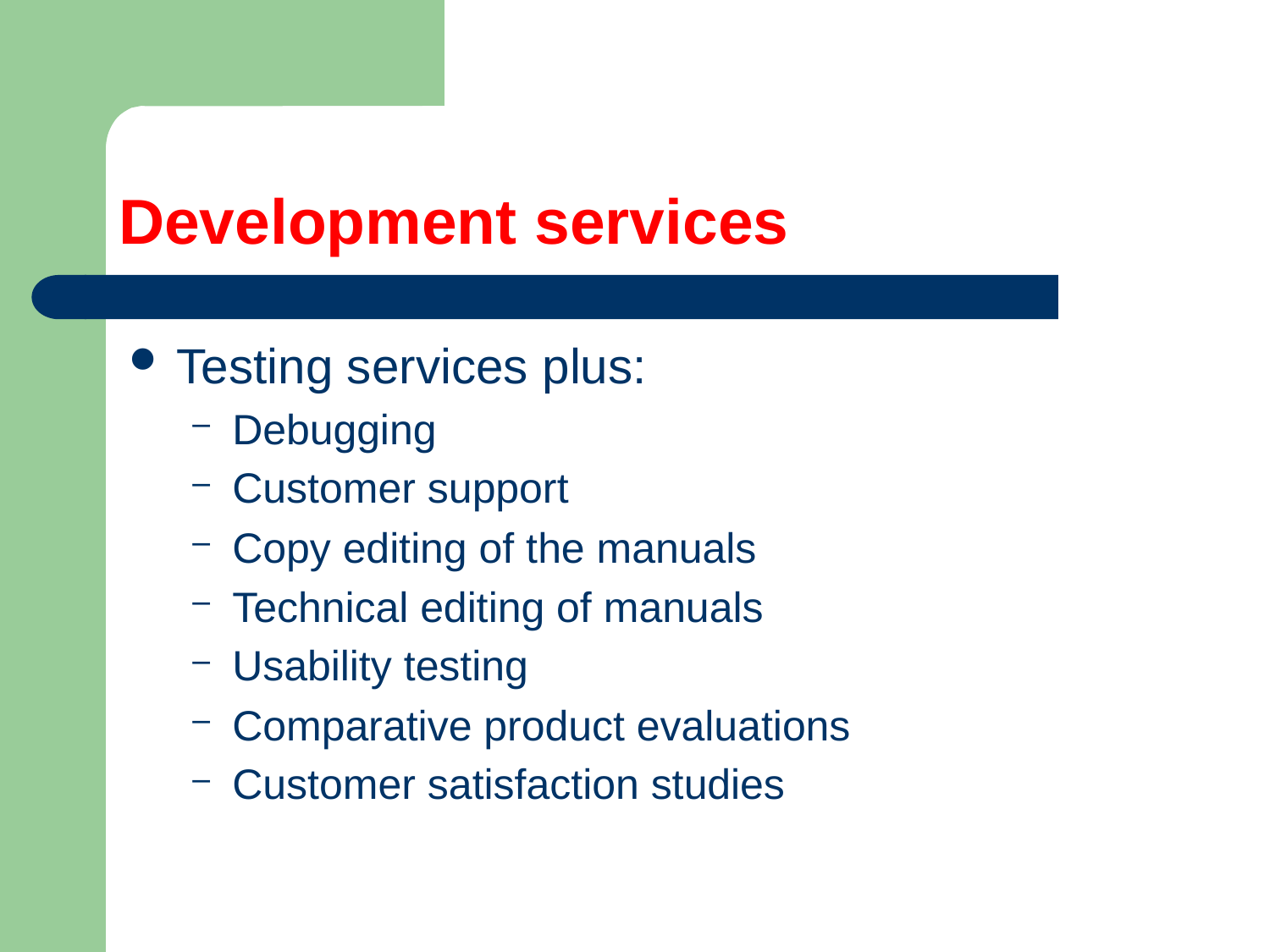

# Development services
Testing services plus:
Debugging
Customer support
Copy editing of the manuals
Technical editing of manuals
Usability testing
Comparative product evaluations
Customer satisfaction studies